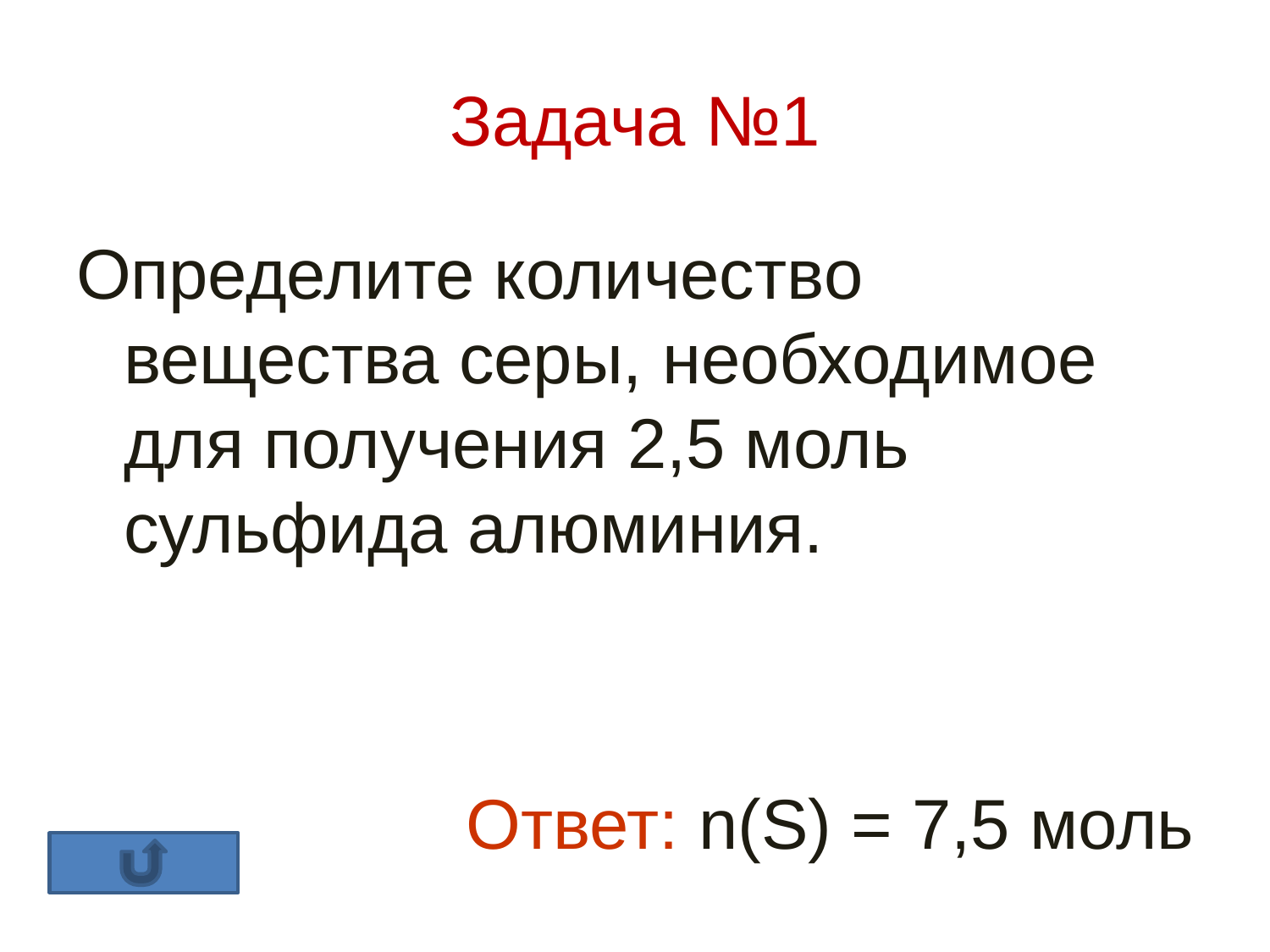

# Задача №1
Определите количество вещества серы, необходимое для получения 2,5 моль сульфида алюминия.

Ответ: n(S) = 7,5 моль